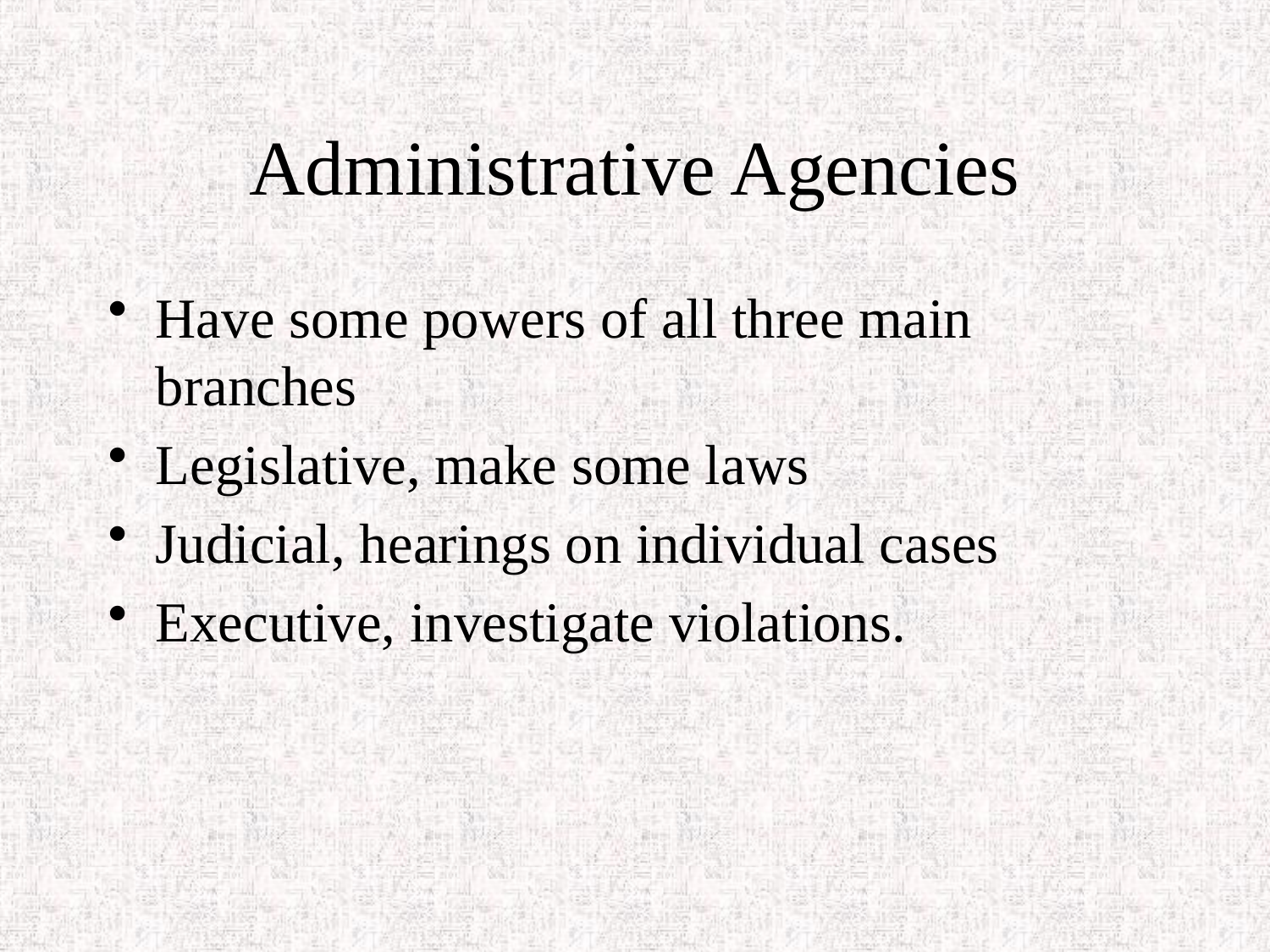

# Administrative Agencies
Have some powers of all three main branches
Legislative, make some laws
Judicial, hearings on individual cases
Executive, investigate violations.